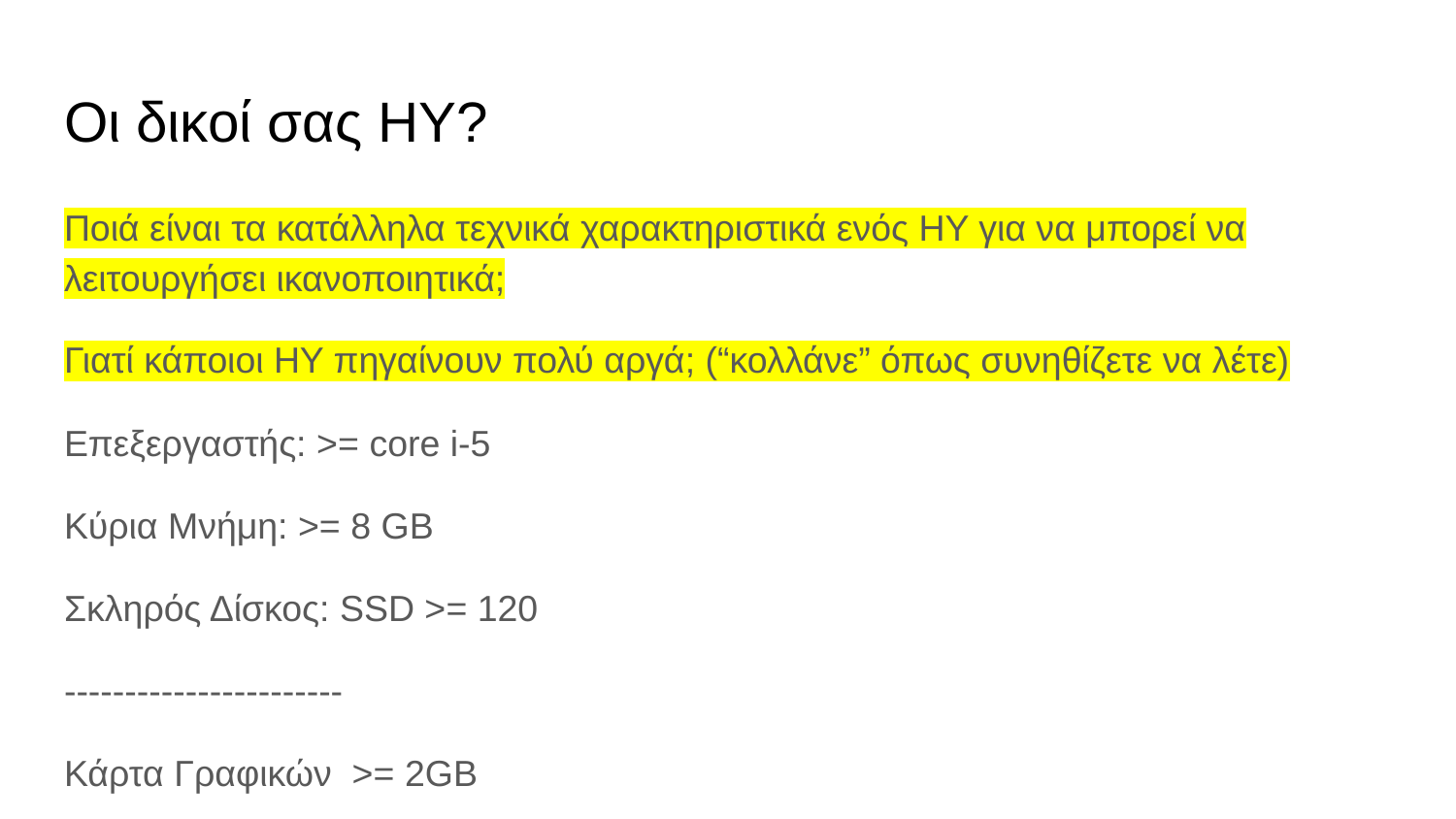

# Οι δικοί σας ΗΥ?
Ποιά είναι τα κατάλληλα τεχνικά χαρακτηριστικά ενός ΗΥ για να μπορεί να λειτουργήσει ικανοποιητικά;
Γιατί κάποιοι ΗΥ πηγαίνουν πολύ αργά; (“κολλάνε” όπως συνηθίζετε να λέτε)
Επεξεργαστής: >= core i-5
Κύρια Μνήμη: >= 8 GB
Σκληρός Δίσκος: SSD >= 120
-----------------------
Κάρτα Γραφικών  >= 2GB